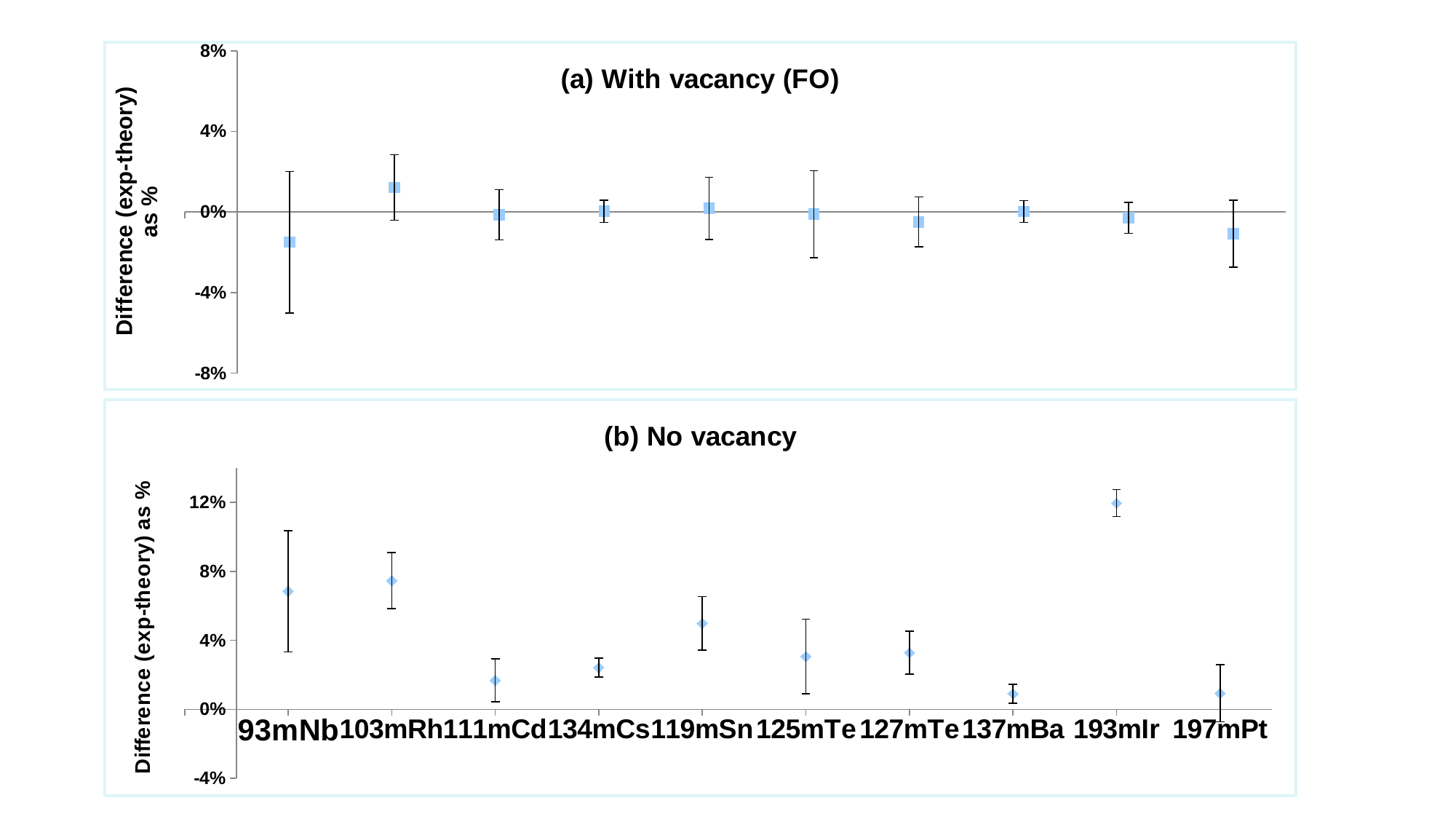

#

### Chart: (a) With vacancy (FO)

| Category |  |
|---|---|

### Chart: (b) No vacancy

| Category |  |  |
|---|---|---|